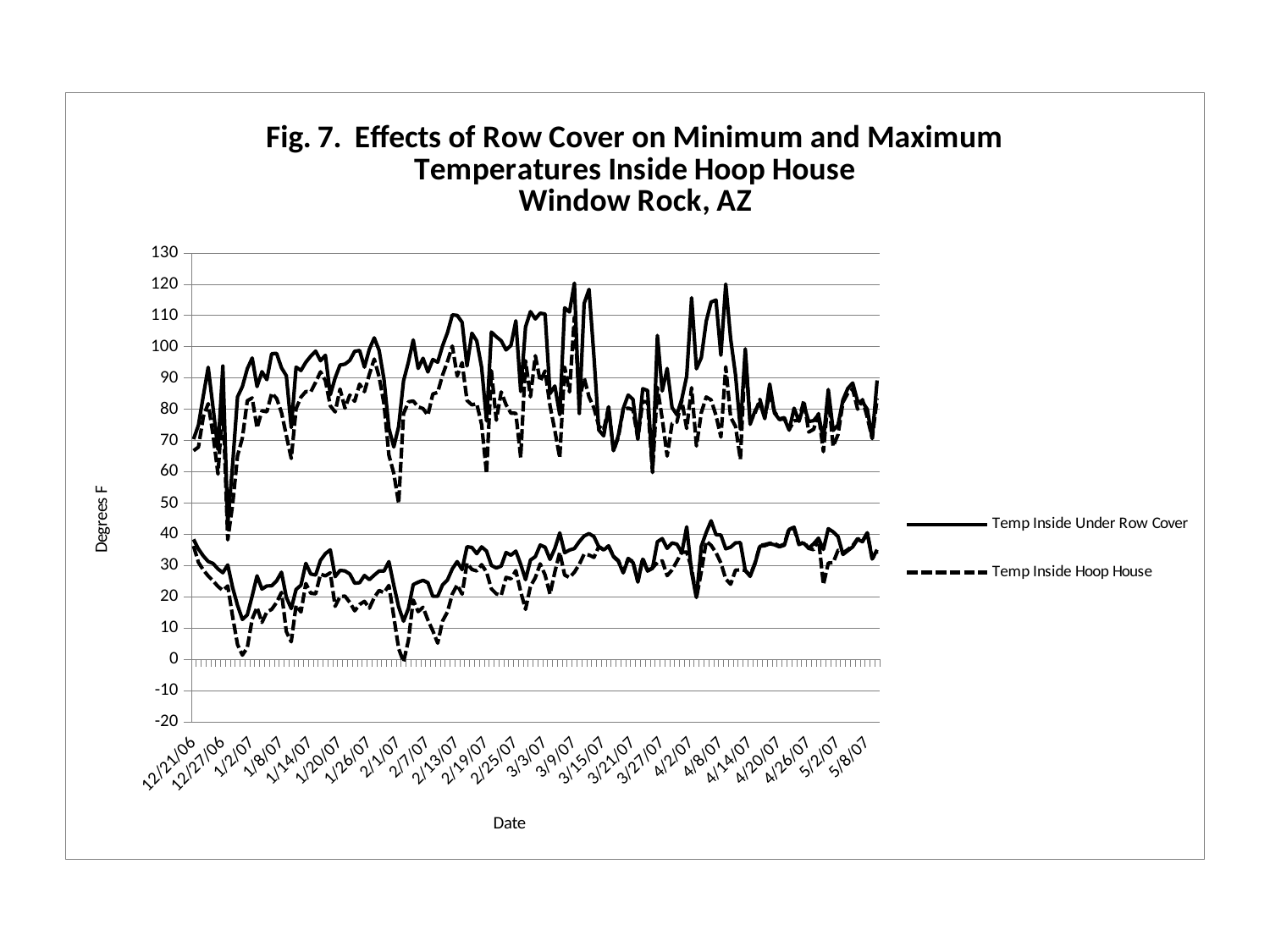

### Chart: Fig. 7.  Effects of Row Cover on Minimum and Maximum Temperatures Inside Hoop House
Window Rock, AZ

| Category | Temp Inside Under Row Cover | Min Temp inside Under Row Cover | Temp Inside Hoop House | Min Temp Inside Hoop House |
|---|---|---|---|---|
| 39072 | 70.416 | 38.368 | 66.729 | 36.26600000000001 |
| 39073 | 74.899 | 35.29800000000001 | 67.88499999999999 | 30.98699999999999 |
| 39074 | 84.317 | 33.039 | 77.63899999999998 | 28.581999999999997 |
| 39075 | 93.423 | 31.288999999999998 | 81.77499999999999 | 26.643 |
| 39076 | 80.316 | 30.632 | 71.704 | 25.095 |
| 39077 | 67.114 | 28.890999999999995 | 59.272000000000006 | 23.298999999999996 |
| 39078 | 93.801 | 27.696000000000005 | 82.30799999999999 | 22.024 |
| 39079 | 43.259 | 30.175 | 38.22600000000001 | 23.463999999999995 |
| 39080 | 62.406000000000006 | 22.914 | 49.604000000000006 | 13.584 |
| 39081 | 83.959 | 17.244 | 65.145 | 4.668999999999999 |
| 39082 | 87.255 | 12.765000000000002 | 70.846 | 1.33 |
| 39083 | 92.95 | 14.209 | 82.70800000000001 | 3.724 |
| 39084 | 96.38599999999998 | 20.273 | 83.601 | 12.893000000000002 |
| 39085 | 87.255 | 26.697 | 73.99 | 16.648 |
| 39086 | 92.01 | 22.471 | 79.48 | 11.808 |
| 39087 | 89.454 | 23.463999999999995 | 79.17299999999999 | 15.132 |
| 39088 | 97.745 | 23.518 | 85.12699999999998 | 15.985000000000001 |
| 39089 | 97.84200000000001 | 25.095 | 83.46700000000001 | 18.189 |
| 39090 | 93.234 | 27.853000000000005 | 78.91000000000001 | 21.407 |
| 39091 | 90.703 | 19.816 | 71.577 | 8.847999999999999 |
| 39092 | 74.11999999999999 | 16.227 | 64.24700000000001 | 5.599 |
| 39093 | 93.47 | 22.359000000000005 | 80.18399999999998 | 17.303 |
| 39094 | 92.38599999999998 | 23.684 | 83.869 | 15.132 |
| 39095 | 95.04 | 30.682 | 85.667 | 24.228999999999996 |
| 39096 | 96.966 | 27.277 | 85.532 | 21.126 |
| 39097 | 98.577 | 26.959999999999997 | 88.62599999999999 | 20.954999999999995 |
| 39098 | 95.518 | 31.642 | 91.963 | 27.224999999999998 |
| 39099 | 97.257 | 33.78 | 89.17699999999999 | 26.697 |
| 39100 | 84.63199999999999 | 35.006 | 81.066 | 27.643999999999995 |
| 39101 | 90.009 | 26.431 | 79.12799999999999 | 16.946999999999996 |
| 39102 | 94.134 | 28.424999999999997 | 86.43700000000001 | 20.044 |
| 39103 | 94.419 | 28.27 | 80.316 | 20.217 |
| 39104 | 95.616 | 27.277 | 84.542 | 18.189 |
| 39105 | 98.52799999999999 | 24.337000000000003 | 82.53 | 15.499000000000002 |
| 39106 | 98.77299999999998 | 24.501 | 88.03 | 17.541 |
| 39107 | 93.47 | 26.802 | 85.62199999999999 | 18.541 |
| 39108 | 99.167 | 25.471 | 91.16999999999999 | 16.347 |
| 39109 | 102.82299999999998 | 26.907999999999998 | 96.048 | 19.758 |
| 39110 | 98.82299999999998 | 28.218 | 90.37899999999999 | 22.024 |
| 39111 | 89.546 | 28.218 | 81.73 | 21.295 |
| 39112 | 73.904 | 31.239 | 65.316 | 23.628 |
| 39113 | 67.928 | 23.684 | 59.486000000000004 | 13.646999999999998 |
| 39114 | 74.46700000000001 | 16.766999999999996 | 49.87 | 3.4299999999999997 |
| 39115 | 89.085 | 12.193 | 78.55899999999998 | -0.8520000000000001 |
| 39116 | 95.04 | 16.227 | 82.35299999999998 | 6.023999999999999 |
| 39117 | 102.164 | 23.901999999999997 | 82.61999999999999 | 18.947999999999997 |
| 39118 | 93.045 | 24.663 | 80.757 | 15.255000000000003 |
| 39119 | 96.289 | 25.257 | 80.18399999999998 | 16.648 |
| 39120 | 91.91700000000002 | 24.501 | 78.07599999999998 | 12.574 |
| 39121 | 95.904 | 20.16 | 84.857 | 9.117 |
| 39122 | 95.04 | 20.16 | 85.397 | 5.173 |
| 39123 | 100.258 | 23.794 | 90.891 | 12.256 |
| 39124 | 104.463 | 25.363 | 95.23 | 15.132 |
| 39125 | 110.183 | 28.943999999999996 | 100.207 | 20.899 |
| 39126 | 110.01900000000002 | 31.239 | 90.612 | 23.794 |
| 39127 | 107.814 | 28.684 | 94.896 | 20.842 |
| 39128 | 93.84800000000001 | 36.025000000000006 | 82.798 | 30.784999999999997 |
| 39129 | 104.308 | 35.782000000000004 | 81.37599999999999 | 28.736999999999995 |
| 39130 | 101.862 | 33.78 | 81.77499999999999 | 28.27 |
| 39131 | 93.32799999999999 | 35.976000000000006 | 75.074 | 30.276 |
| 39132 | 76.246 | 34.615 | 59.445 | 27.904999999999998 |
| 39133 | 104.66999999999999 | 30.021999999999995 | 92.291 | 22.527 |
| 39134 | 103.181 | 29.201 | 76.46400000000001 | 20.954999999999995 |
| 39135 | 101.91200000000002 | 29.817000000000004 | 85.532 | 20.443999999999996 |
| 39136 | 98.971 | 34.17400000000001 | 81.421 | 26.218 |
| 39137 | 100.40700000000001 | 33.287000000000006 | 78.733 | 25.74 |
| 39138 | 108.295 | 34.615 | 78.69 | 28.373 |
| 39139 | 85.667 | 30.378 | 64.546 | 21.632 |
| 39140 | 106.336 | 25.471 | 95.518 | 15.985000000000001 |
| 39141 | 111.222 | 31.742999999999995 | 83.959 | 23.355 |
| 39142 | 108.885 | 32.840999999999994 | 97.111 | 26.112 |
| 39143 | 110.728 | 36.553999999999995 | 88.94700000000002 | 30.531 |
| 39144 | 110.455 | 35.879000000000005 | 92.24400000000001 | 26.959999999999997 |
| 39145 | 84.99000000000001 | 31.943999999999996 | 81.15399999999998 | 20.842 |
| 39146 | 87.436 | 35.443000000000005 | 73.16999999999999 | 27.904999999999998 |
| 39147 | 78.251 | 40.438 | 64.418 | 34.22300000000001 |
| 39148 | 112.438 | 34.075 | 93.47 | 26.959999999999997 |
| 39149 | 111.112 | 34.956999999999994 | 85.532 | 26.166 |
| 39150 | 120.331 | 35.443000000000005 | 109.53100000000002 | 27.853000000000005 |
| 39151 | 78.645 | 37.656000000000006 | 82.753 | 30.378 |
| 39152 | 113.841 | 39.45399999999999 | 90.009 | 33.633 |
| 39153 | 118.35299999999998 | 40.204 | 83.91400000000002 | 33.336000000000006 |
| 39154 | 96.82199999999999 | 39.267 | 80.404 | 32.592000000000006 |
| 39155 | 73.34200000000001 | 35.976000000000006 | 74.597 | 36.072 |
| 39156 | 71.49 | 35.006 | 73.256 | 35.055 |
| 39157 | 80.66799999999999 | 36.16900000000001 | 80.757 | 36.312999999999995 |
| 39158 | 66.729 | 32.840999999999994 | 66.643 | 32.94 |
| 39159 | 71.61999999999999 | 31.339 | 71.06 | 31.591 |
| 39160 | 80.18399999999998 | 27.643999999999995 | 79.87599999999999 | 27.853000000000005 |
| 39161 | 84.542 | 31.992999999999995 | 80.361 | 32.243 |
| 39162 | 83.15399999999998 | 30.98699999999999 | 79.788 | 31.188 |
| 39163 | 70.37199999999999 | 24.717 | 70.67299999999999 | 24.879 |
| 39164 | 86.57199999999999 | 32.043000000000006 | 82.486 | 32.342 |
| 39165 | 85.984 | 28.218 | 82.30799999999999 | 28.373 |
| 39166 | 61.075 | 29.098 | 59.745000000000005 | 29.253 |
| 39167 | 103.59 | 37.609 | 86.981 | 30.936 |
| 39168 | 85.849 | 38.606 | 76.899 | 31.491 |
| 39169 | 93.045 | 35.492000000000004 | 65.017 | 26.748999999999995 |
| 39170 | 80.537 | 37.22500000000001 | 75.42 | 28.581999999999997 |
| 39171 | 78.20800000000001 | 36.842 | 75.898 | 31.339 |
| 39172 | 83.242 | 34.027 | 82.841 | 34.22300000000001 |
| 39173 | 90.56500000000001 | 42.385999999999996 | 73.81800000000001 | 34.32 |
| 39174 | 115.666 | 27.800999999999995 | 86.891 | 29.098 |
| 39175 | 92.95 | 19.758 | 68.227 | 19.643 |
| 39176 | 96.53 | 36.217000000000006 | 78.953 | 28.114000000000004 |
| 39177 | 108.18899999999998 | 40.579 | 83.91400000000002 | 37.79800000000001 |
| 39178 | 114.29400000000001 | 44.309999999999995 | 82.976 | 36.458999999999996 |
| 39179 | 114.92100000000002 | 39.876999999999995 | 77.99 | 34.124 |
| 39180 | 97.257 | 39.73600000000001 | 71.10299999999998 | 30.835 |
| 39181 | 120.029 | 35.346000000000004 | 93.564 | 25.686 |
| 39182 | 102.51900000000002 | 35.879000000000005 | 77.421 | 24.012 |
| 39183 | 90.891 | 37.274 | 74.46700000000001 | 28.53 |
| 39184 | 73.60199999999999 | 37.321000000000005 | 63.903000000000006 | 28.581999999999997 |
| 39185 | 99.316 | 28.373 | 98.087 | 28.424999999999997 |
| 39186 | 75.16 | 26.537 | 76.203 | 26.856000000000005 |
| 39187 | 79.48 | 30.581999999999997 | 78.69 | 30.835 |
| 39188 | 82.085 | 36.16900000000001 | 83.15399999999998 | 36.458999999999996 |
| 39189 | 76.986 | 36.361000000000004 | 77.37799999999999 | 36.69800000000001 |
| 39190 | 88.07499999999999 | 36.939 | 85.17199999999998 | 37.13 |
| 39191 | 78.733 | 36.650999999999996 | 79.17299999999999 | 37.080999999999996 |
| 39192 | 76.68099999999998 | 35.976000000000006 | 76.899 | 36.217000000000006 |
| 39193 | 76.94200000000001 | 36.505 | 77.292 | 36.842 |
| 39194 | 73.299 | 41.553999999999995 | 73.515 | 42.016999999999996 |
| 39195 | 80.316 | 42.247 | 76.289 | 41.74 |
| 39196 | 76.114 | 36.986000000000004 | 76.46400000000001 | 36.69800000000001 |
| 39197 | 81.333 | 37.13 | 82.798 | 37.513000000000005 |
| 39198 | 76.071 | 35.492000000000004 | 72.696 | 35.492000000000004 |
| 39199 | 76.332 | 36.986000000000004 | 73.55799999999999 | 35.055 |
| 39200 | 78.296 | 38.7 | 78.60199999999999 | 38.748000000000005 |
| 39201 | 70.243 | 35.152 | 66.429 | 23.901999999999997 |
| 39202 | 86.301 | 41.787000000000006 | 84.137 | 30.784999999999997 |
| 39203 | 73.213 | 40.764 | 68.099 | 30.885999999999996 |
| 39204 | 74.986 | 39.267 | 71.92 | 34.858 |
| 39205 | 82.976 | 33.534000000000006 | 82.218 | 34.027 |
| 39206 | 86.664 | 34.761 | 85.12699999999998 | 35.103 |
| 39207 | 88.396 | 35.976000000000006 | 86.527 | 36.361000000000004 |
| 39208 | 82.53 | 38.368 | 80.008 | 38.606 |
| 39209 | 82.30799999999999 | 37.609 | 83.064 | 37.846000000000004 |
| 39210 | 79.963 | 40.392 | 77.421 | 40.485 |
| 39211 | 70.63 | 32.092000000000006 | 70.67299999999999 | 32.19300000000001 |
| 39212 | 89.224 | 35.055 | 83.422 | 34.419000000000004 |